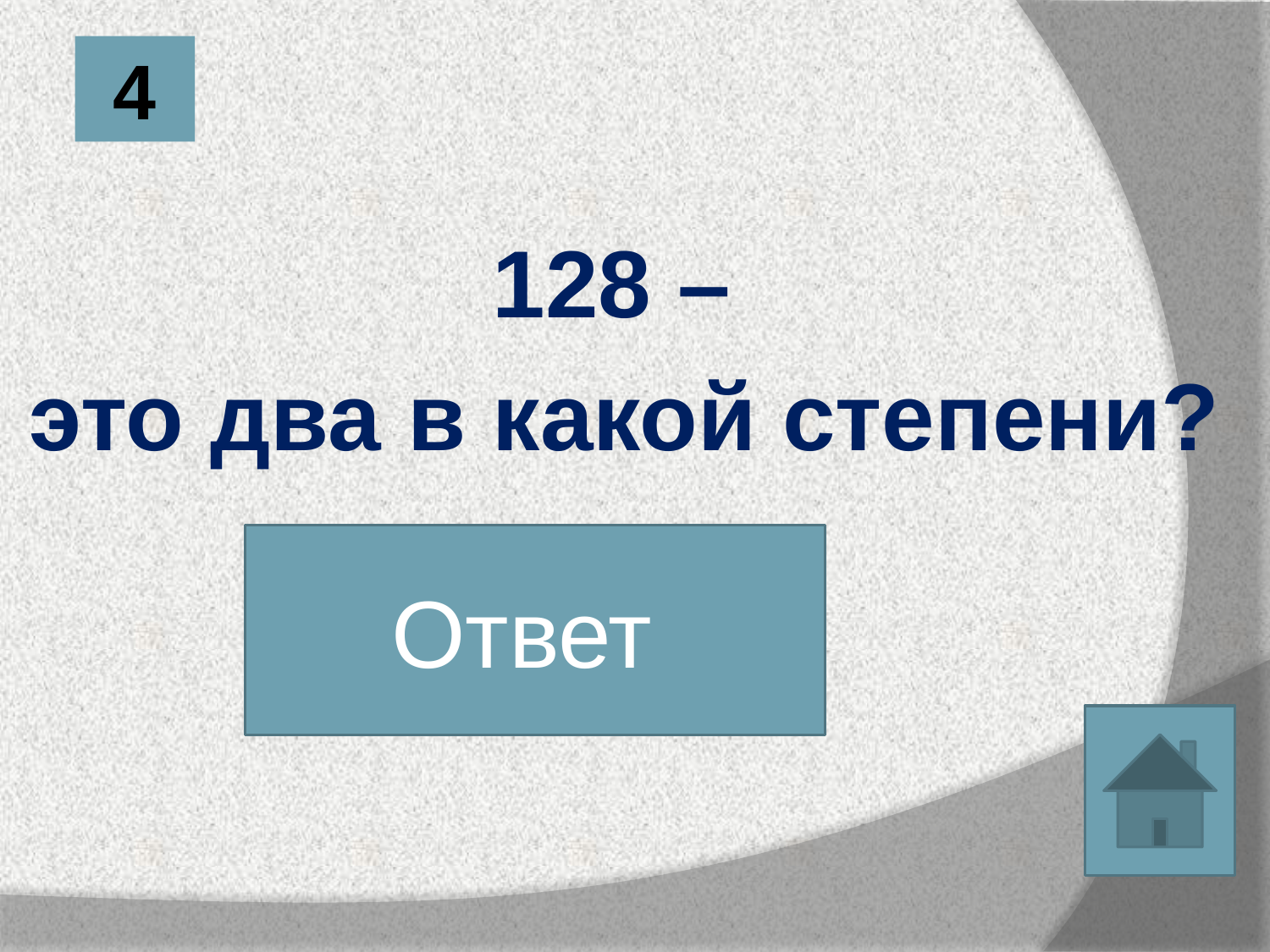

4
128 –
это два в какой степени?
Ответ
27